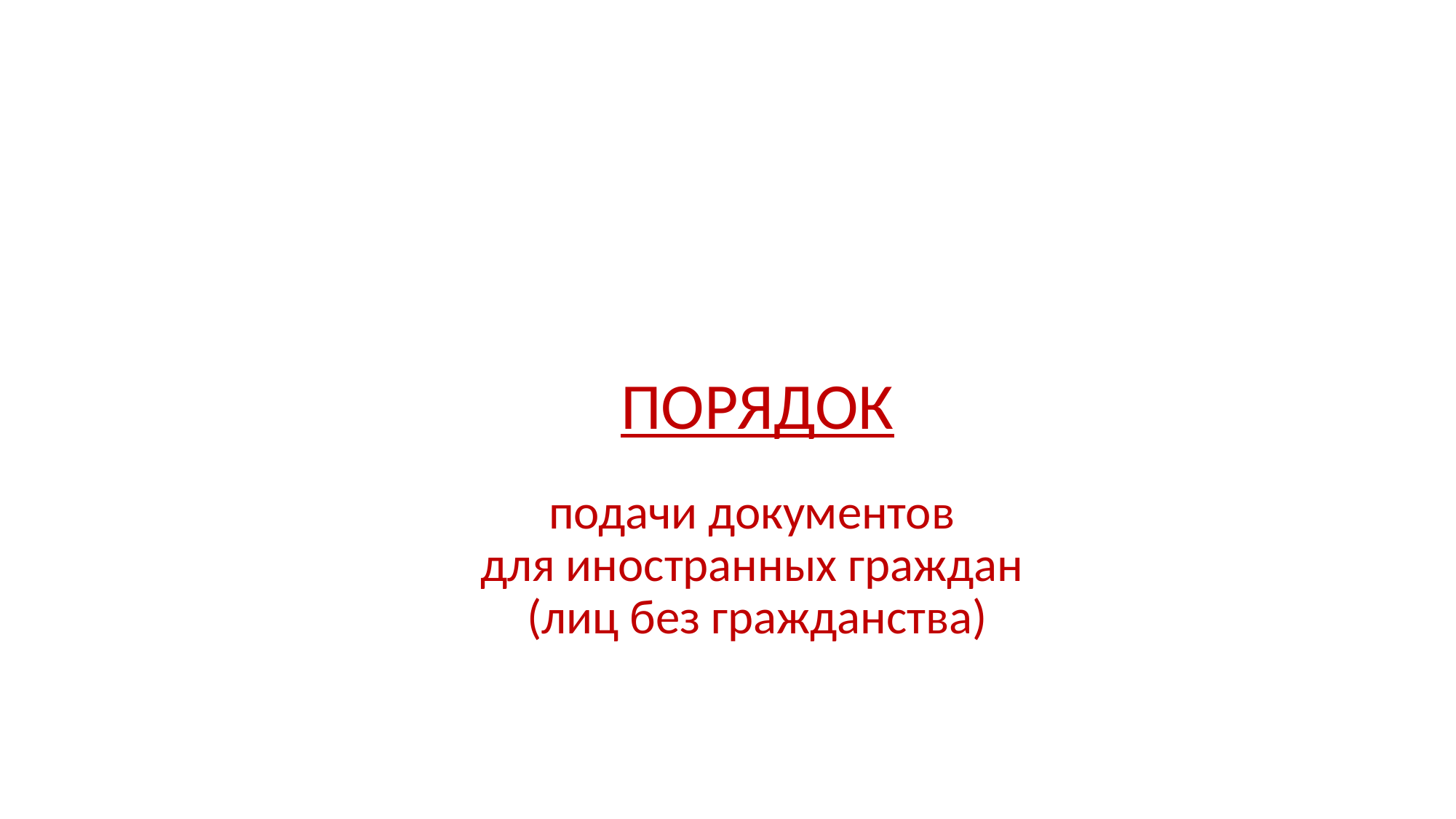

# ПОРЯДОК подачи документов для иностранных граждан (лиц без гражданства)